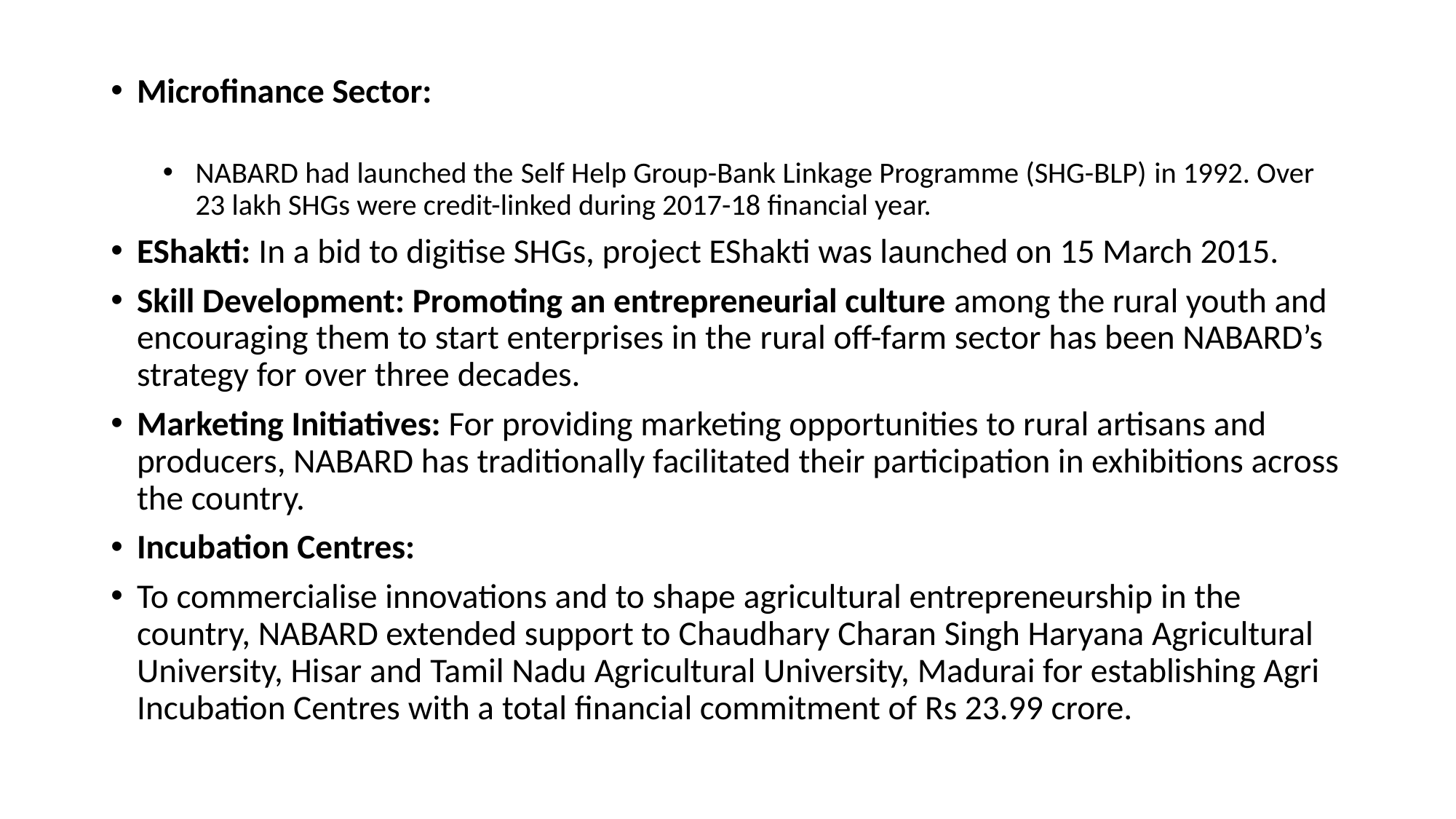

Microfinance Sector:
NABARD had launched the Self Help Group-Bank Linkage Programme (SHG-BLP) in 1992. Over 23 lakh SHGs were credit-linked during 2017-18 financial year.
EShakti: In a bid to digitise SHGs, project EShakti was launched on 15 March 2015.
Skill Development: Promoting an entrepreneurial culture among the rural youth and encouraging them to start enterprises in the rural off-farm sector has been NABARD’s strategy for over three decades.
Marketing Initiatives: For providing marketing opportunities to rural artisans and producers, NABARD has traditionally facilitated their participation in exhibitions across the country.
Incubation Centres:
To commercialise innovations and to shape agricultural entrepreneurship in the country, NABARD extended support to Chaudhary Charan Singh Haryana Agricultural University, Hisar and Tamil Nadu Agricultural University, Madurai for establishing Agri Incubation Centres with a total financial commitment of Rs 23.99 crore.